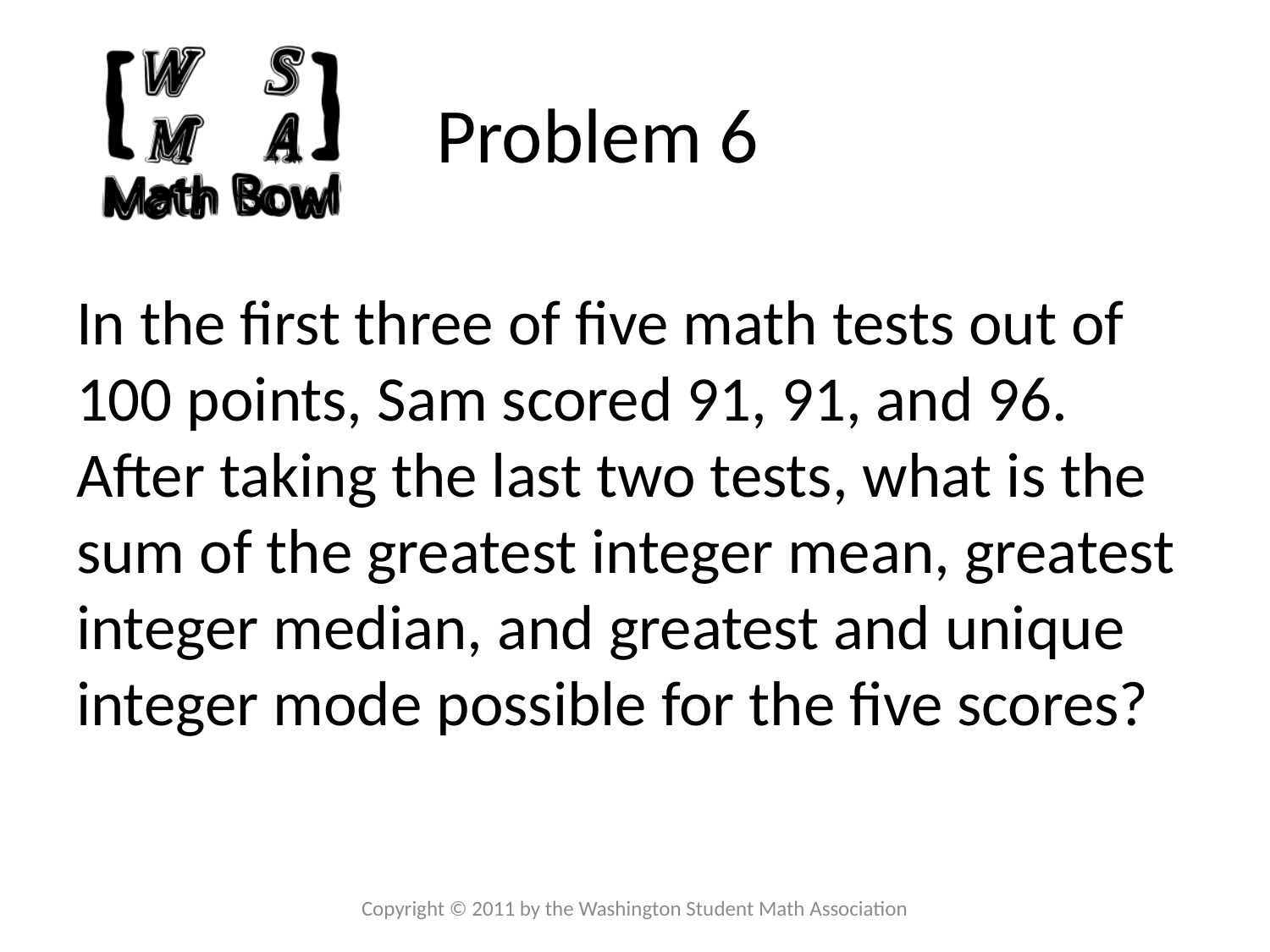

# Problem 6
In the first three of five math tests out of 100 points, Sam scored 91, 91, and 96.  After taking the last two tests, what is the sum of the greatest integer mean, greatest integer median, and greatest and unique integer mode possible for the five scores?
Copyright © 2011 by the Washington Student Math Association